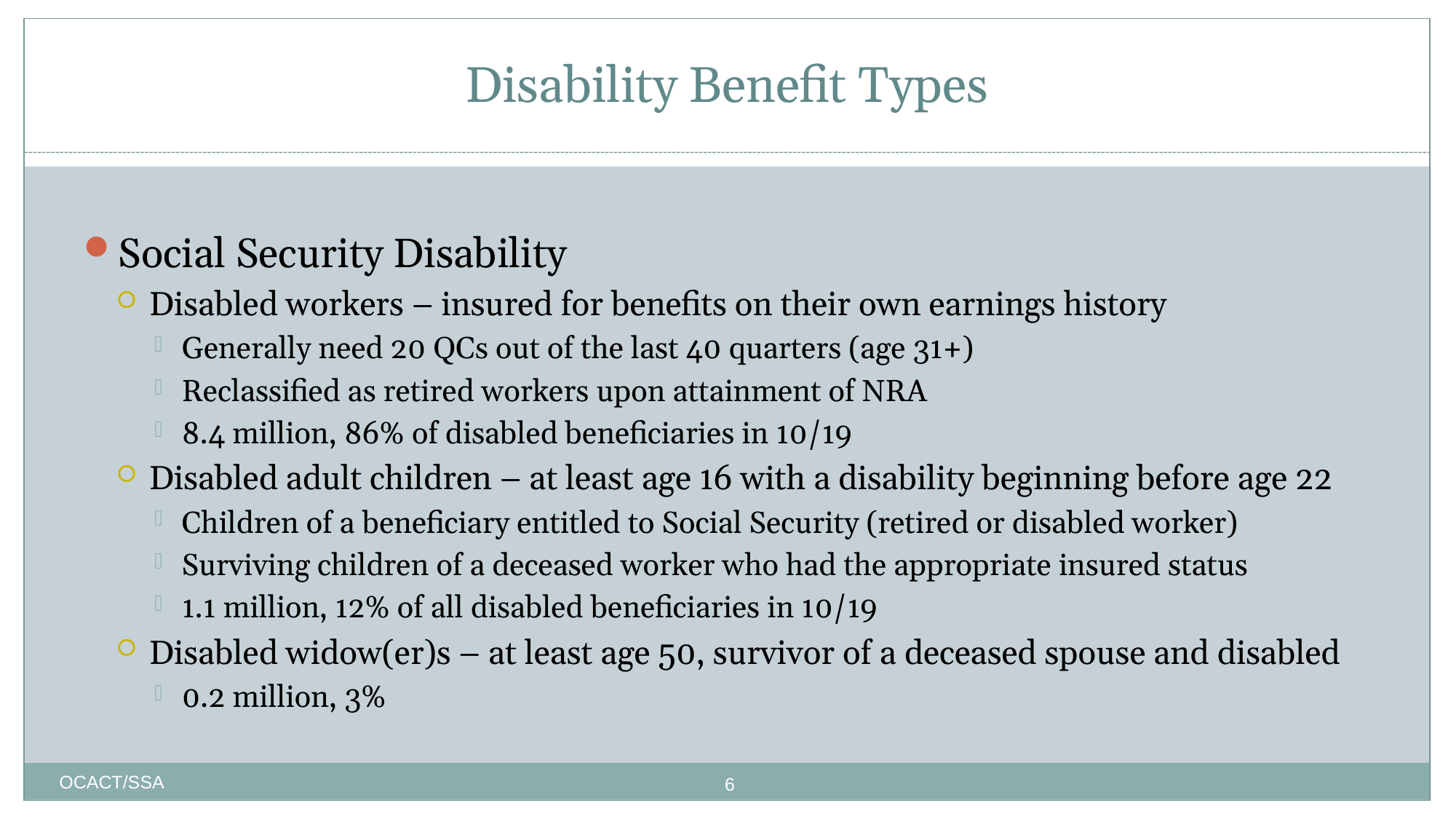

# Disability Benefit Types

Social Security Disability
Disabled workers – insured for benefits on their own earnings history
Generally need 20 QCs out of the last 40 quarters (age 31+)
Reclassified as retired workers upon attainment of NRA
8.4 million, 86% of disabled beneficiaries in 10/19
Disabled adult children – at least age 16 with a disability beginning before age 22
Children of a beneficiary entitled to Social Security (retired or disabled worker)
Surviving children of a deceased worker who had the appropriate insured status
1.1 million, 12% of all disabled beneficiaries in 10/19
Disabled widow(er)s – at least age 50, survivor of a deceased spouse and disabled
0.2 million, 3%

6
OCACT/SSA